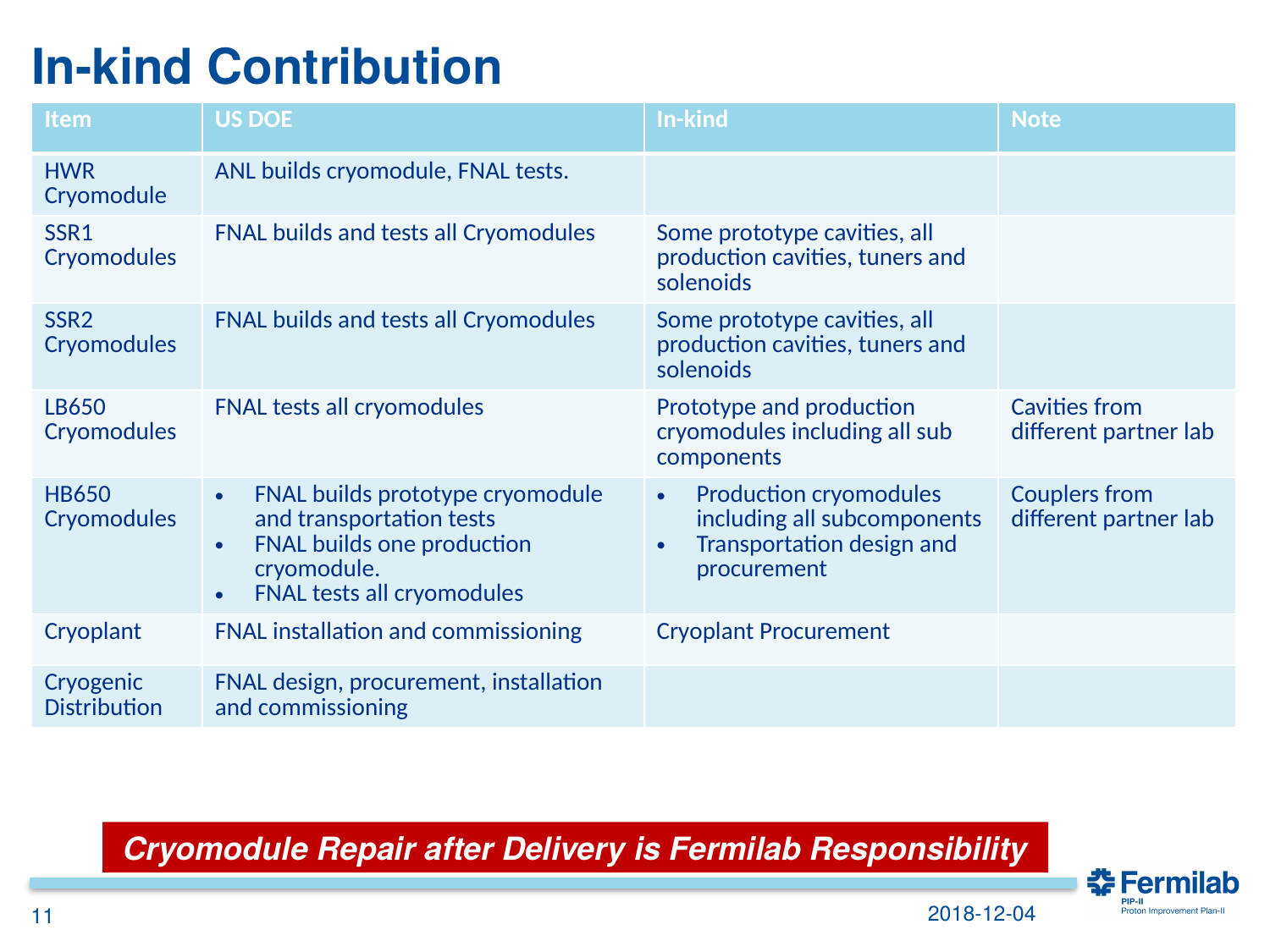

# In-kind Contribution
| Item | US DOE | In-kind | Note |
| --- | --- | --- | --- |
| HWR Cryomodule | ANL builds cryomodule, FNAL tests. |  |  |
| SSR1 Cryomodules | FNAL builds and tests all Cryomodules | Some prototype cavities, all production cavities, tuners and solenoids |  |
| SSR2 Cryomodules | FNAL builds and tests all Cryomodules | Some prototype cavities, all production cavities, tuners and solenoids |  |
| LB650 Cryomodules | FNAL tests all cryomodules | Prototype and production cryomodules including all sub components | Cavities from different partner lab |
| HB650 Cryomodules | FNAL builds prototype cryomodule and transportation tests FNAL builds one production cryomodule. FNAL tests all cryomodules | Production cryomodules including all subcomponents Transportation design and procurement | Couplers from different partner lab |
| Cryoplant | FNAL installation and commissioning | Cryoplant Procurement |  |
| Cryogenic Distribution | FNAL design, procurement, installation and commissioning |  |  |
Cryomodule Repair after Delivery is Fermilab Responsibility
2018-12-04
11